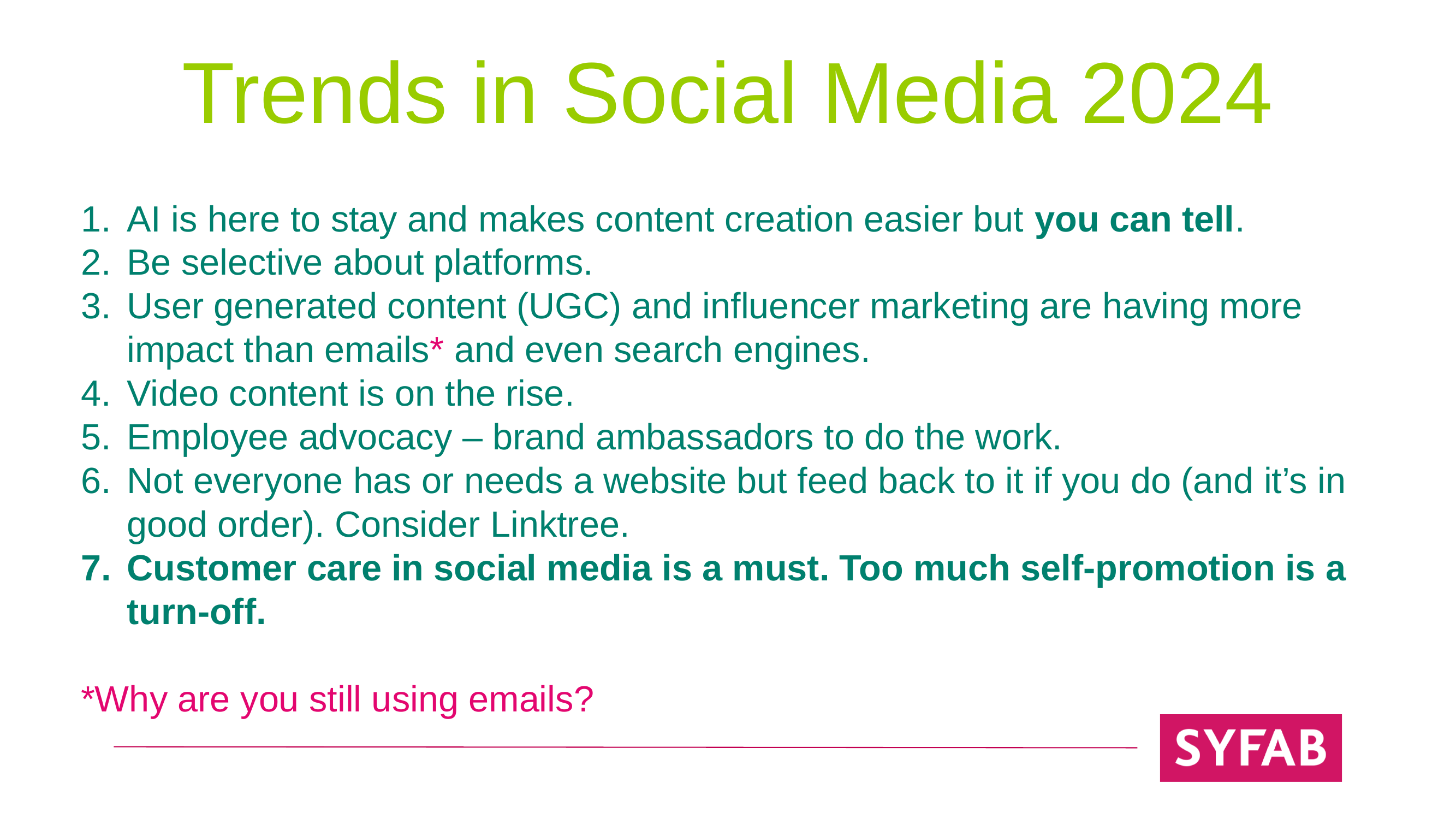

# Trends in Social Media 2024
AI is here to stay and makes content creation easier but you can tell.
Be selective about platforms.
User generated content (UGC) and influencer marketing are having more impact than emails* and even search engines.
Video content is on the rise.
Employee advocacy – brand ambassadors to do the work.
Not everyone has or needs a website but feed back to it if you do (and it’s in good order). Consider Linktree.
Customer care in social media is a must. Too much self-promotion is a turn-off.

*Why are you still using emails?